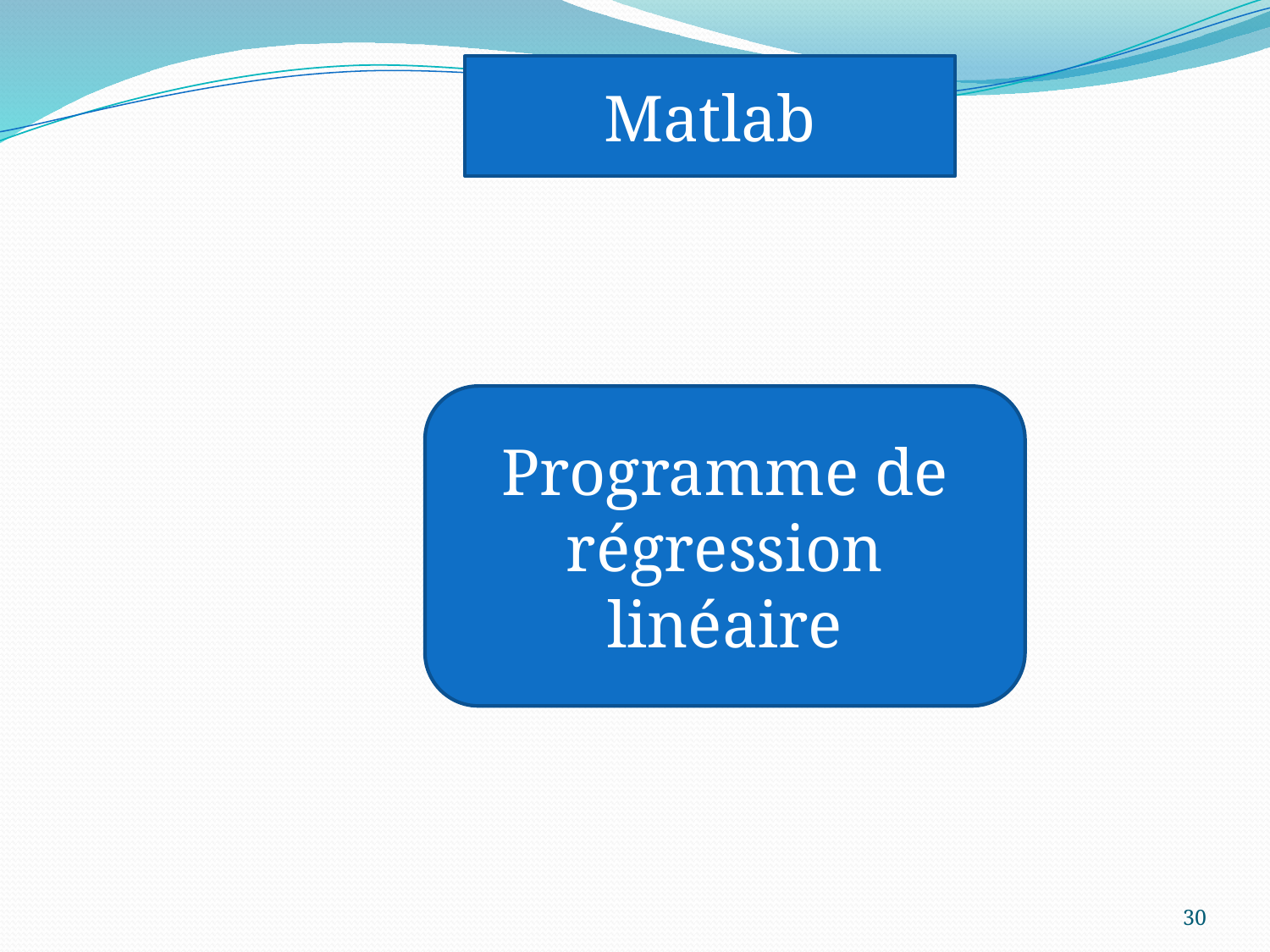

Matlab
#

Programme de régression linéaire
30